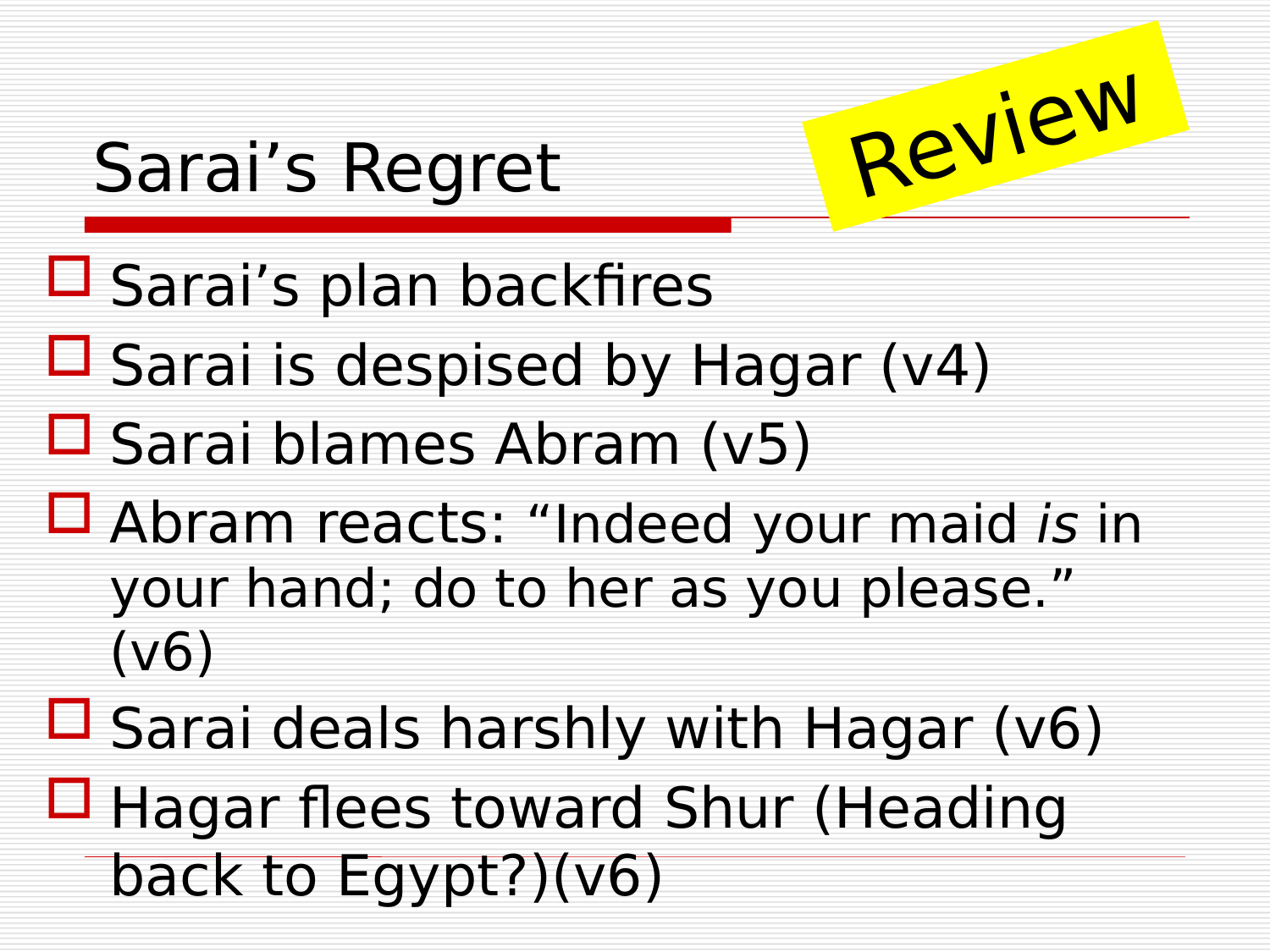

# Sarai’s Regret
Review
Sarai’s plan backfires
Sarai is despised by Hagar (v4)
Sarai blames Abram (v5)
Abram reacts: “Indeed your maid is in your hand; do to her as you please.” (v6)
Sarai deals harshly with Hagar (v6)
Hagar flees toward Shur (Heading back to Egypt?)(v6)